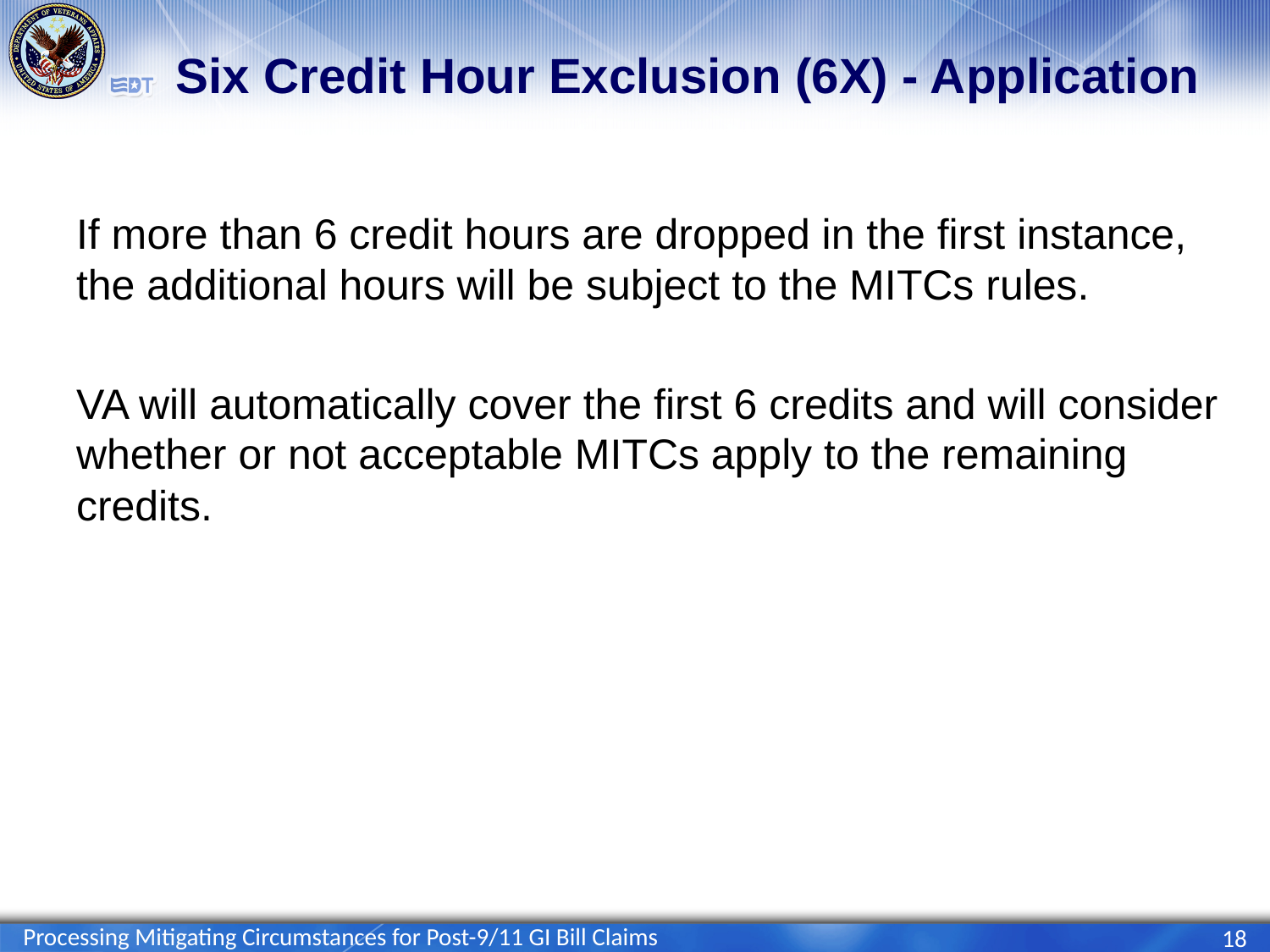

# Six Credit Hour Exclusion (6X) - Application
If more than 6 credit hours are dropped in the first instance, the additional hours will be subject to the MITCs rules.

VA will automatically cover the first 6 credits and will consider whether or not acceptable MITCs apply to the remaining credits.
Processing Mitigating Circumstances for Post-9/11 GI Bill Claims

18